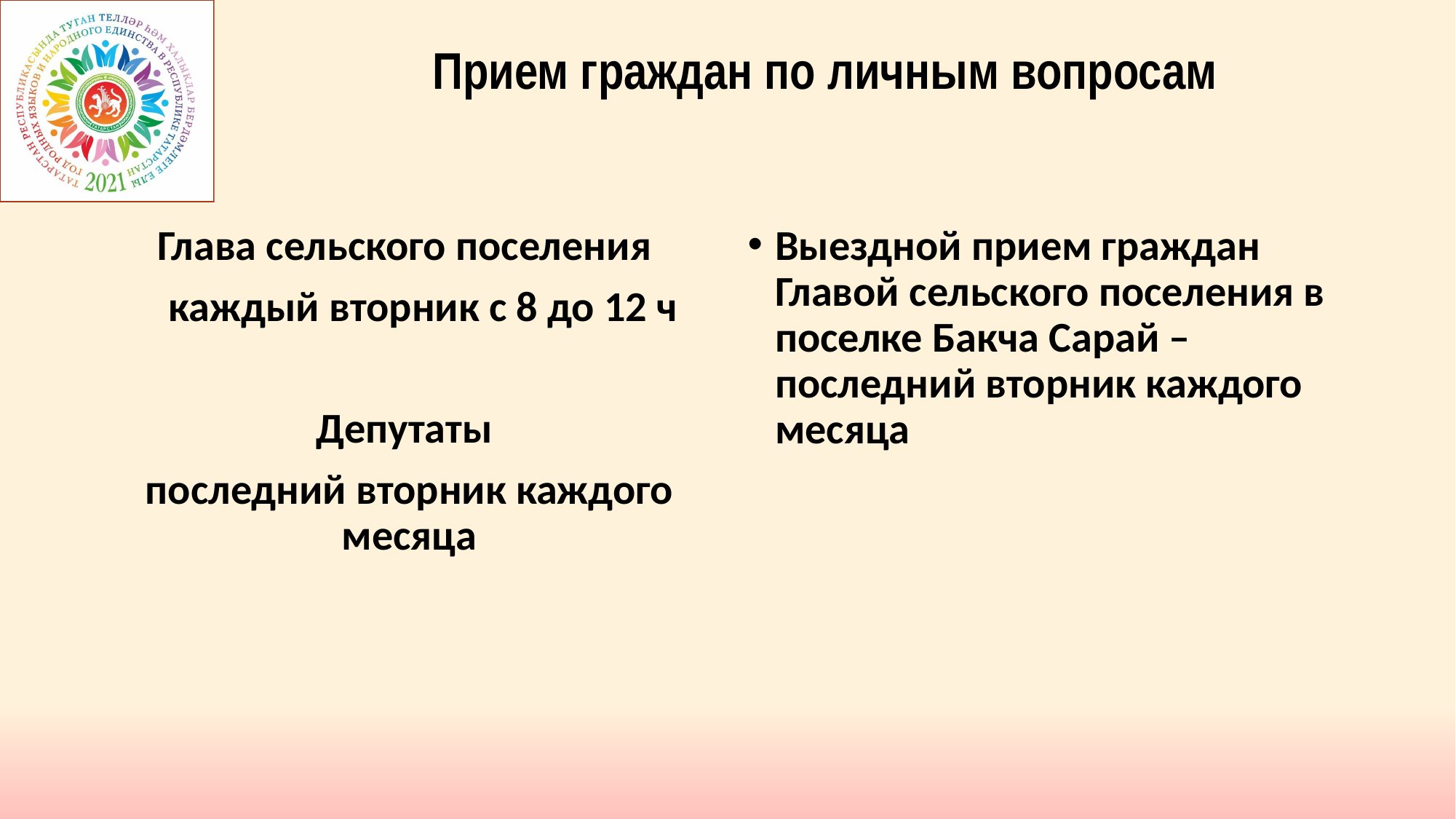

# Прием граждан по личным вопросам
Глава сельского поселения
      каждый вторник с 8 до 12 ч

Депутаты
последний вторник каждого месяца

Выездной прием граждан Главой сельского поселения в поселке Бакча Сарай – последний вторник каждого месяца